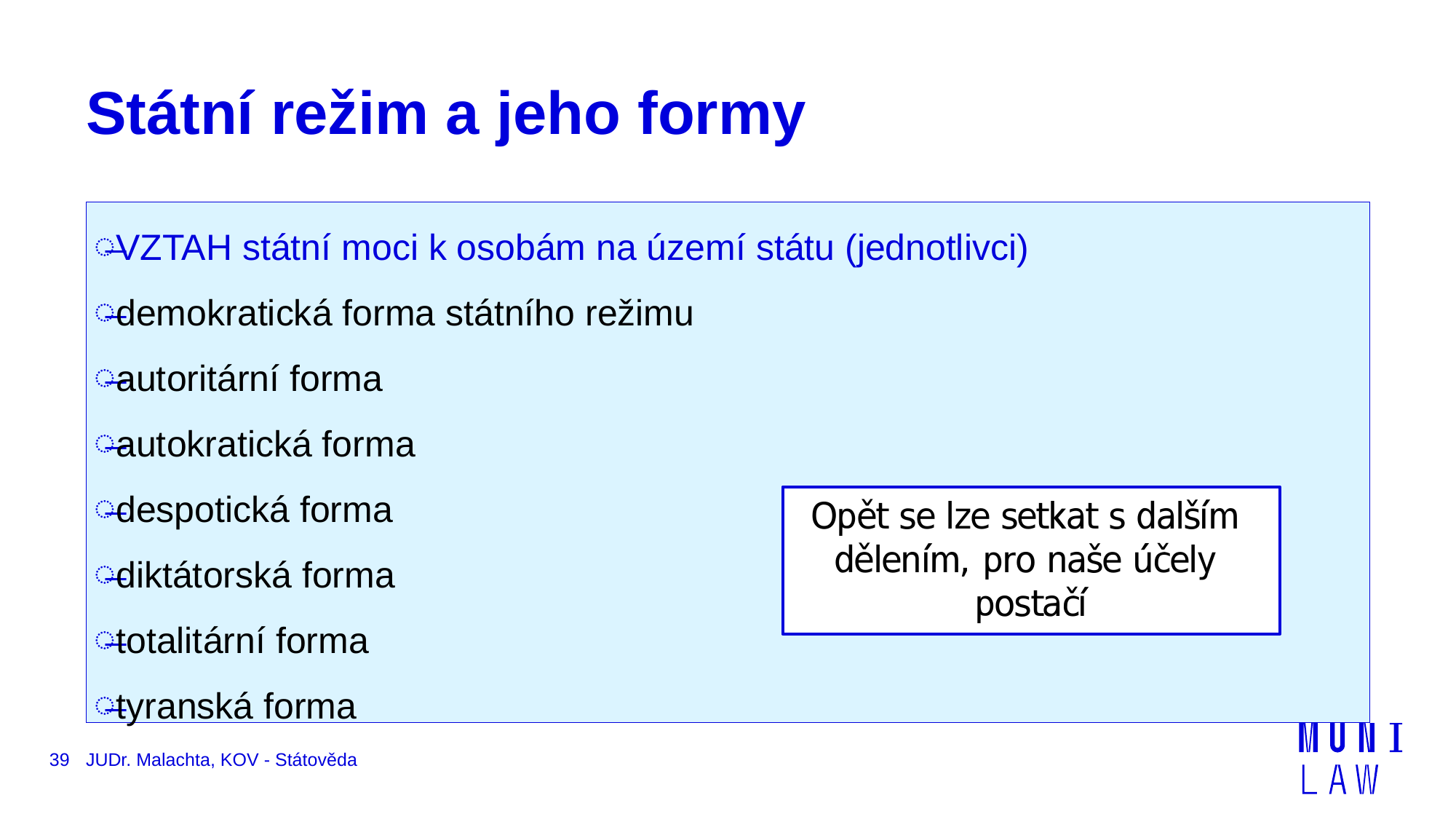

# Státní režim a jeho formy
VZTAH státní moci k osobám na území státu (jednotlivci)
demokratická forma státního režimu
autoritární forma
autokratická forma
despotická forma
diktátorská forma
totalitární forma
tyranská forma

Opět se lze setkat s dalším
dělením, pro naše účely
postačí
39
JUDr. Malachta, KOV - Státověda